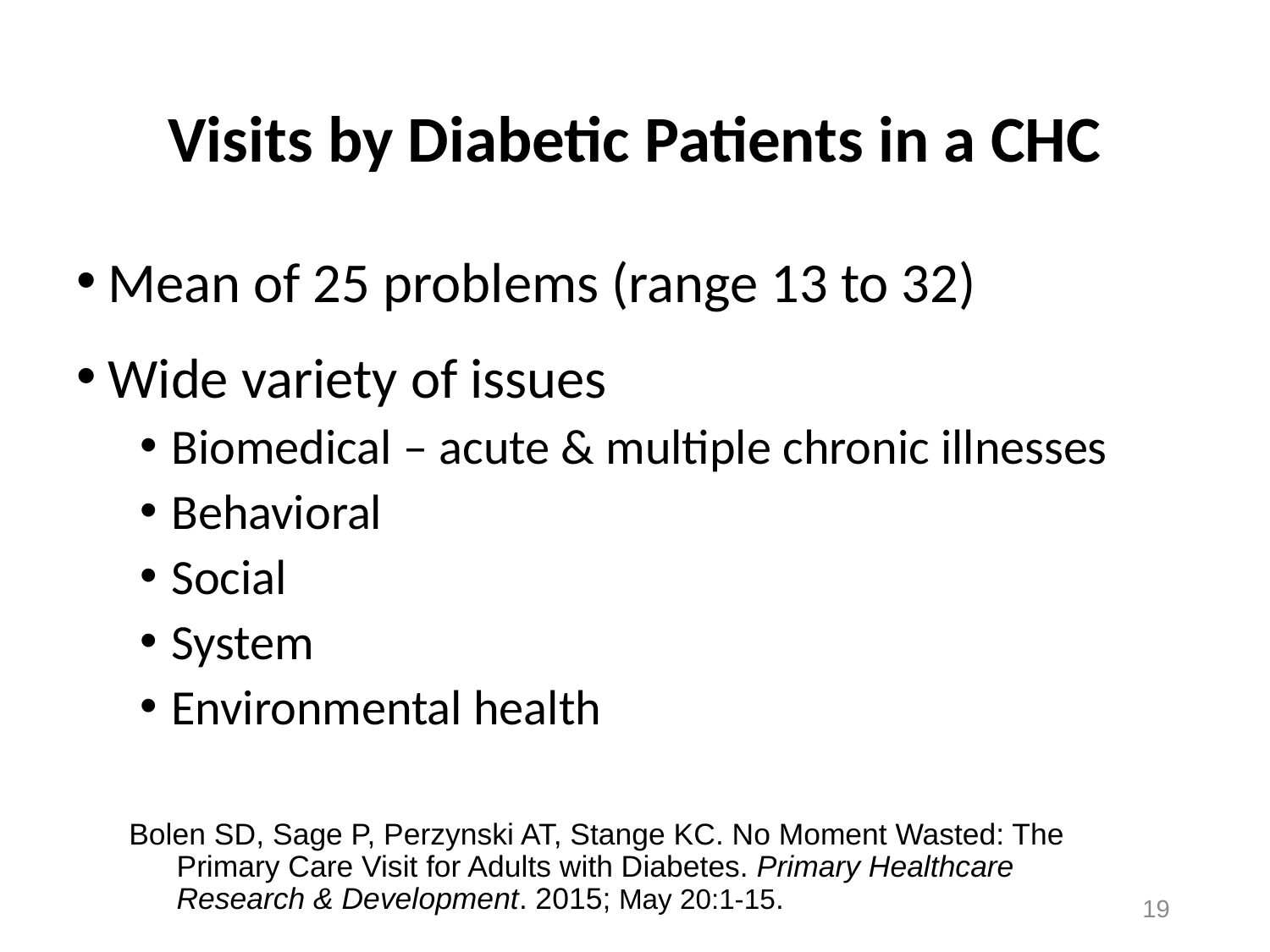

# Visits by Diabetic Patients in a CHC
Mean of 25 problems (range 13 to 32)
Wide variety of issues
Biomedical – acute & multiple chronic illnesses
Behavioral
Social
System
Environmental health
Bolen SD, Sage P, Perzynski AT, Stange KC. No Moment Wasted: The Primary Care Visit for Adults with Diabetes. Primary Healthcare Research & Development. 2015; May 20:1-15.
19